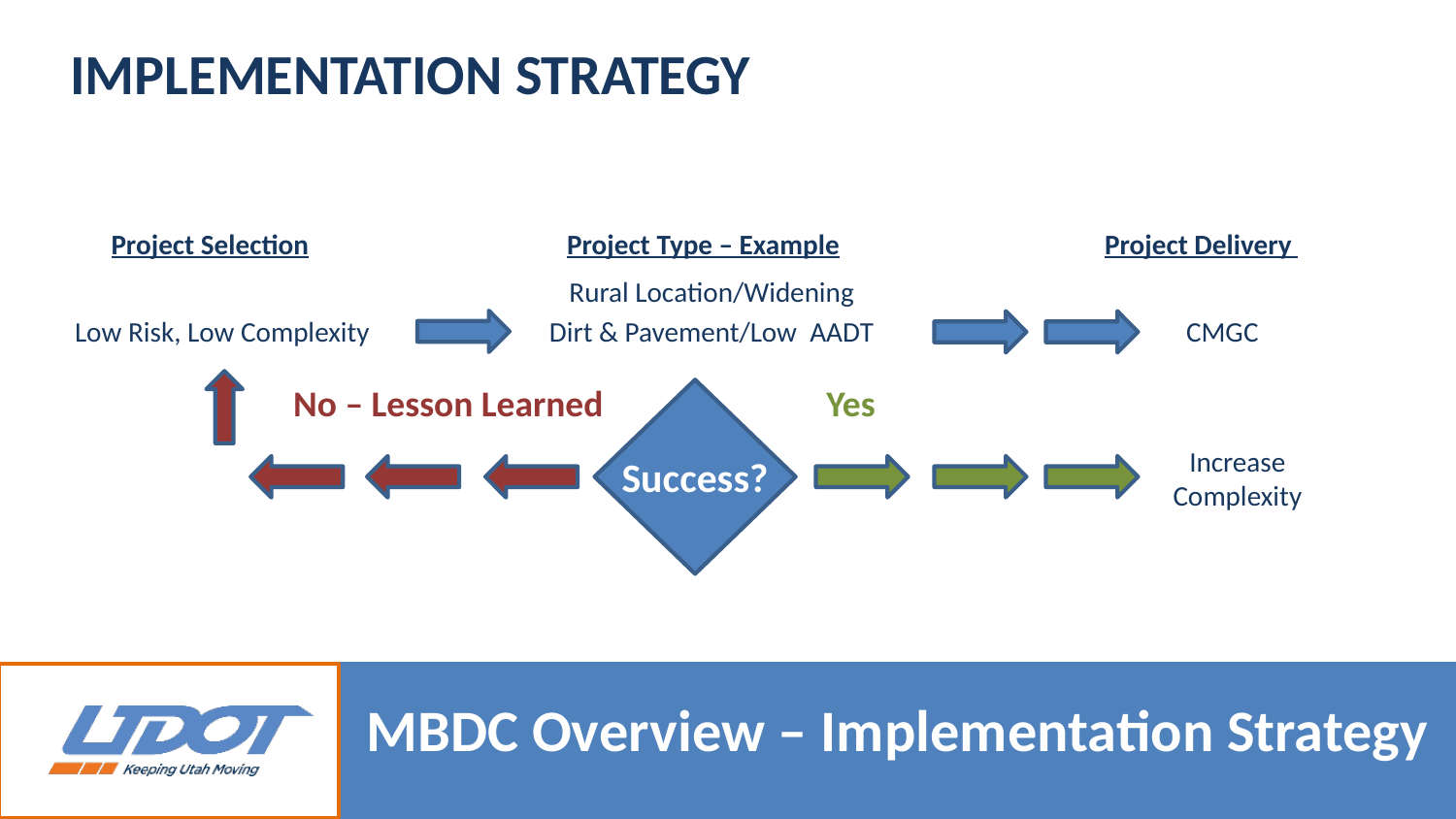

IMPLEMENTATION STRATEGY
Project Selection		   Project Type – Example  	                   Project Delivery
Rural Location/Widening
CMGC
Low Risk, Low Complexity 	      Dirt & Pavement/Low  AADT

No – Lesson Learned                           Yes

Increase
 Complexity
Success?

# MBDC Overview – Implementation Strategy